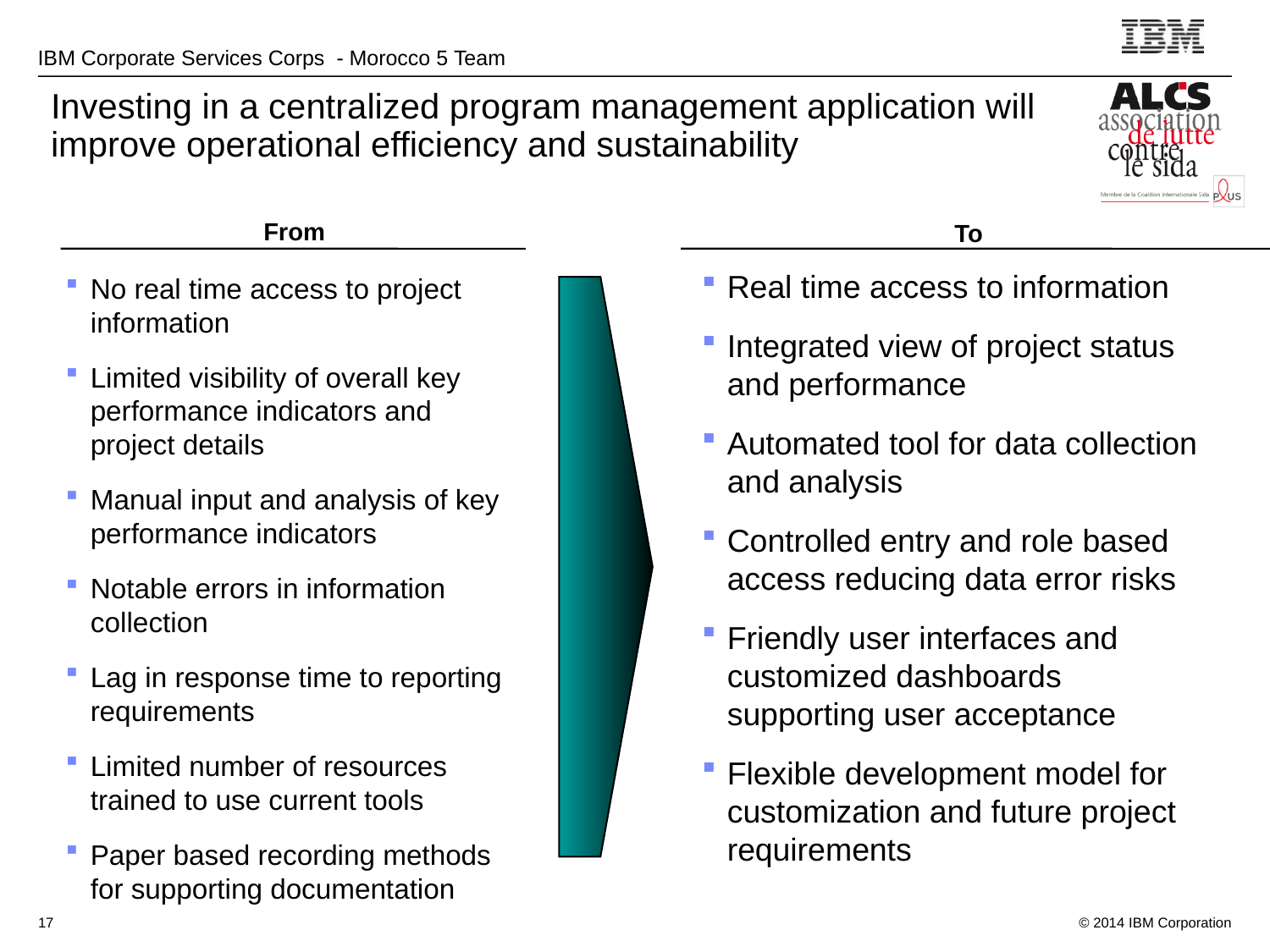

Investing in a centralized program management application will improve operational efficiency and sustainability
From
To

Real time access to information
Integrated view of project status and performance
Automated tool for data collection and analysis
Controlled entry and role based access reducing data error risks
Friendly user interfaces and customized dashboards supporting user acceptance
Flexible development model for customization and future project requirements

No real time access to project information
Limited visibility of overall key performance indicators and project details
Manual input and analysis of key performance indicators
Notable errors in information collection
Lag in response time to reporting requirements
Limited number of resources trained to use current tools
Paper based recording methods for supporting documentation

17